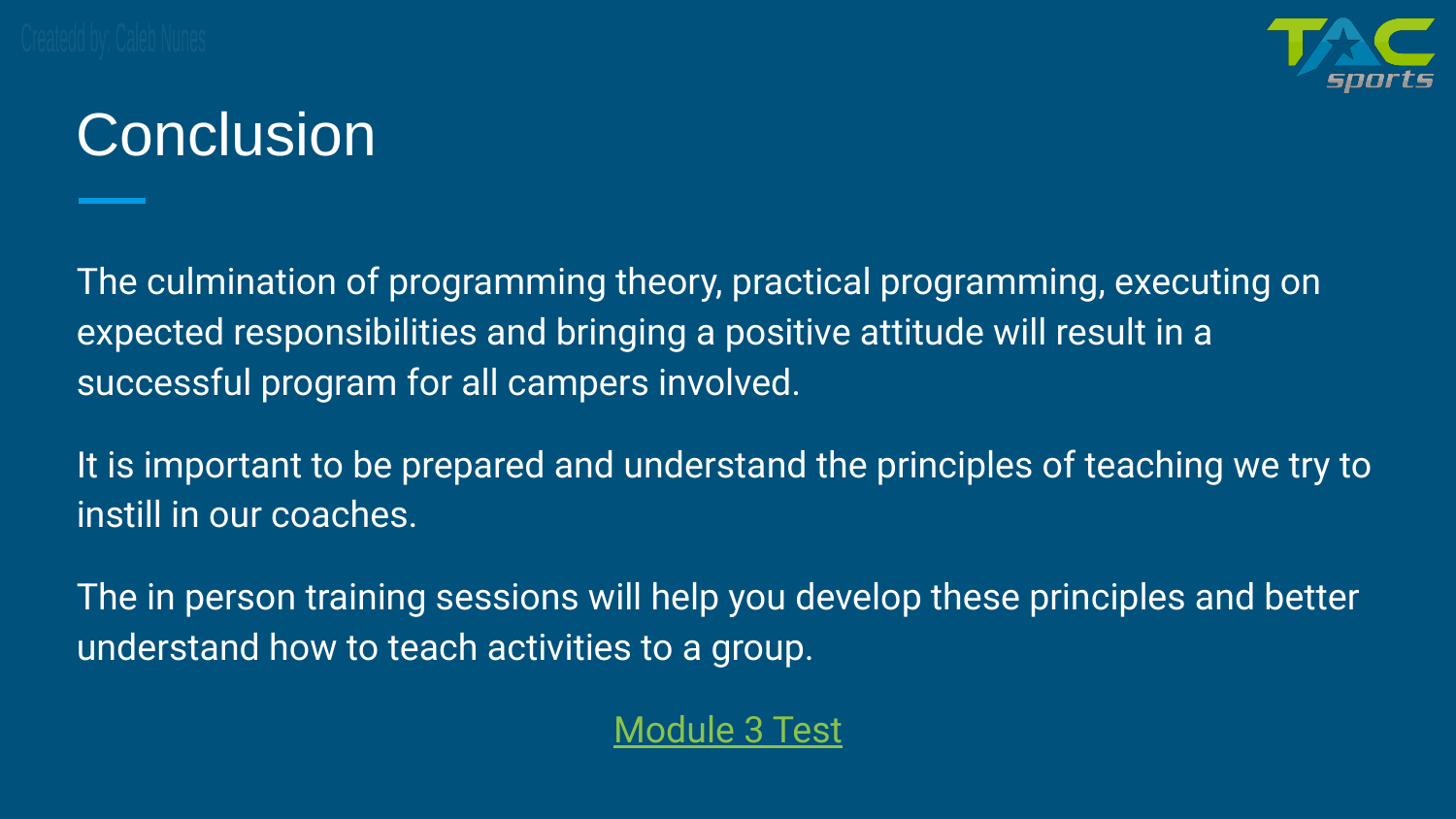

# Conclusion
The culmination of programming theory, practical programming, executing on expected responsibilities and bringing a positive attitude will result in a successful program for all campers involved.
It is important to be prepared and understand the principles of teaching we try to instill in our coaches.
The in person training sessions will help you develop these principles and better understand how to teach activities to a group.
Module 3 Test